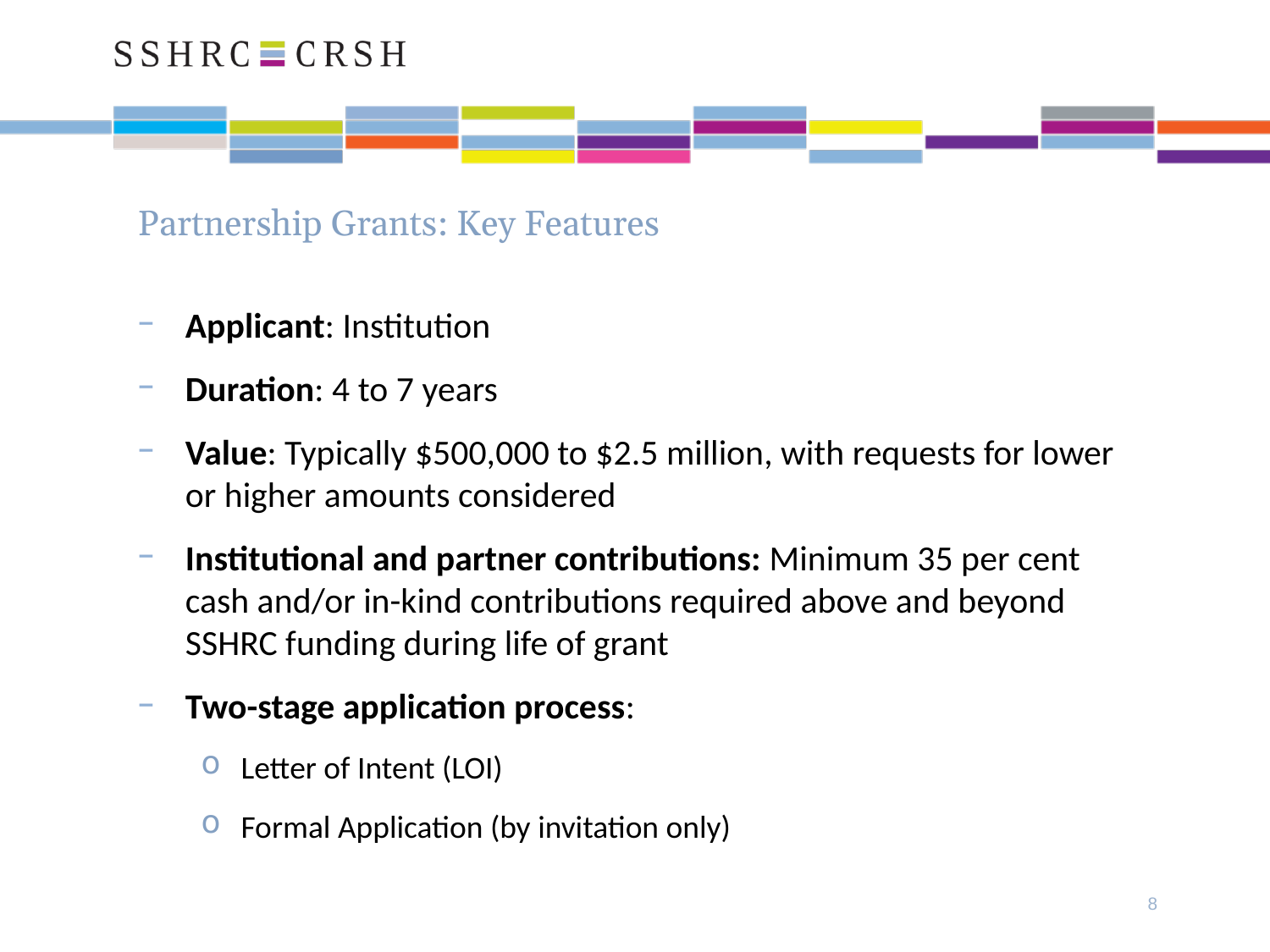

# Partnership Grants: Key Features
Applicant: Institution
Duration: 4 to 7 years
Value: Typically $500,000 to $2.5 million, with requests for lower or higher amounts considered
Institutional and partner contributions: Minimum 35 per cent cash and/or in-kind contributions required above and beyond SSHRC funding during life of grant
Two-stage application process:
Letter of Intent (LOI)
Formal Application (by invitation only)
8